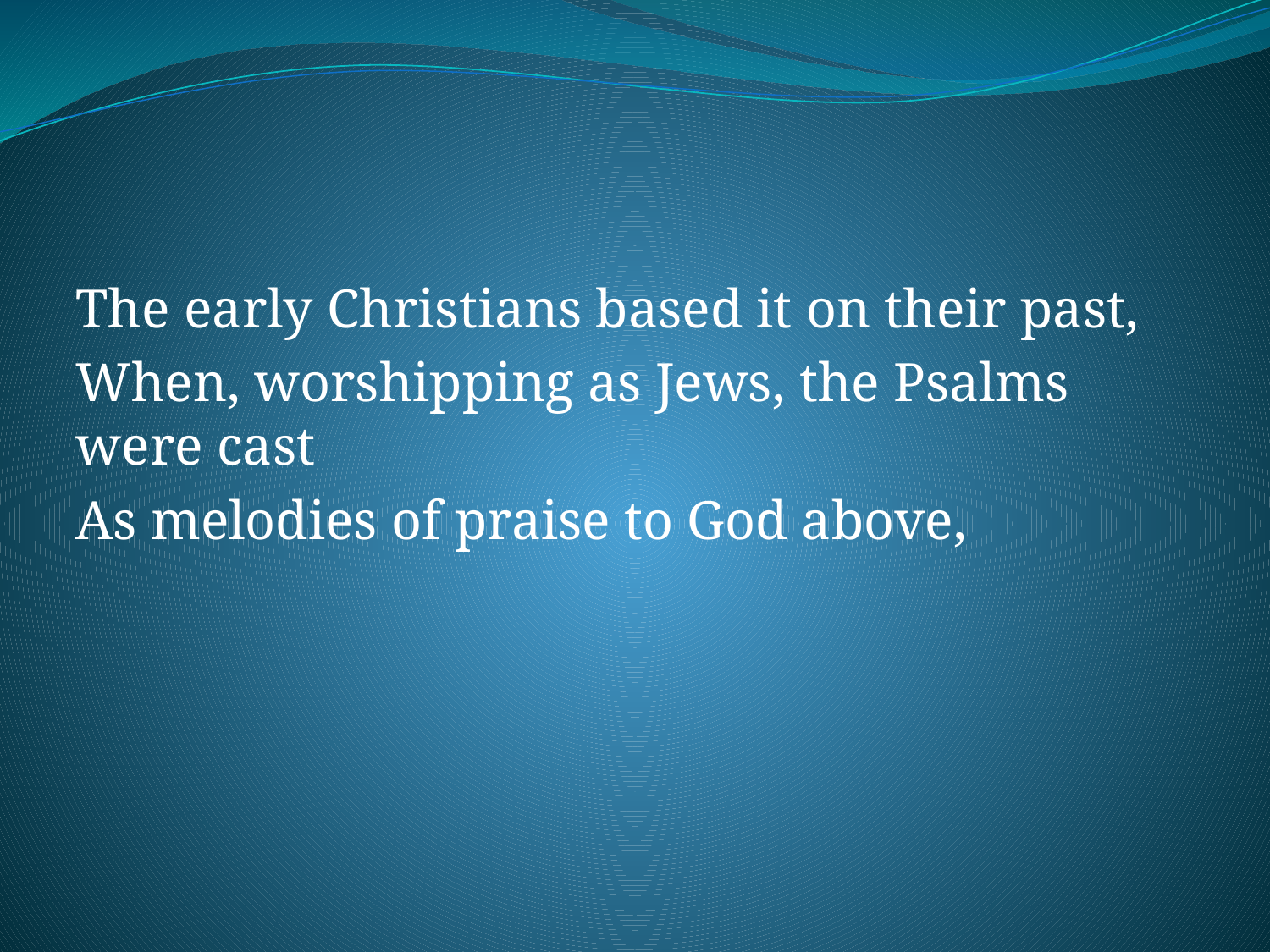

#
The early Christians based it on their past,
When, worshipping as Jews, the Psalms were cast
As melodies of praise to God above,